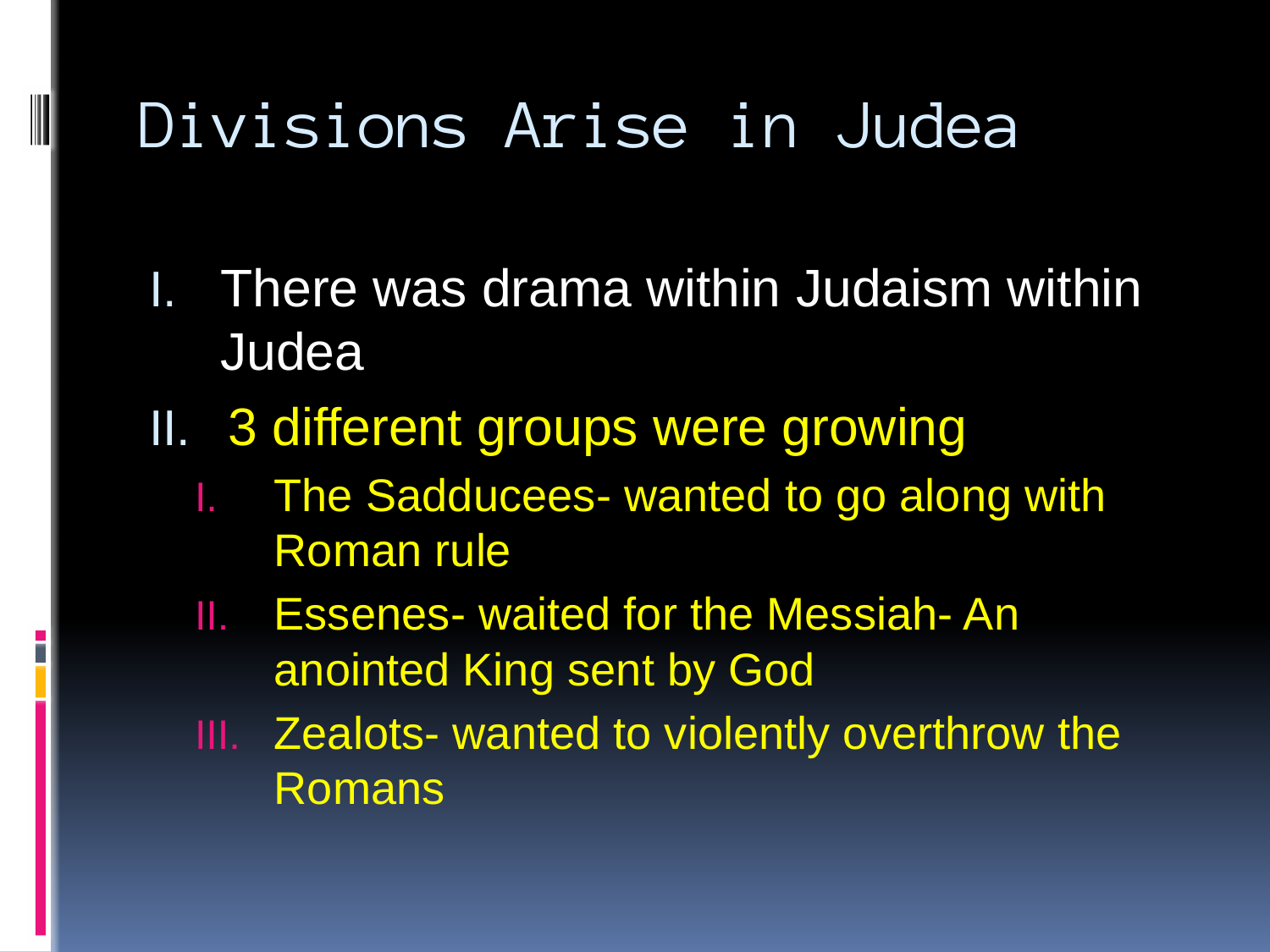

# Divisions Arise in Judea
There was drama within Judaism within Judea
3 different groups were growing
The Sadducees- wanted to go along with Roman rule
Essenes- waited for the Messiah- An anointed King sent by God
Zealots- wanted to violently overthrow the Romans